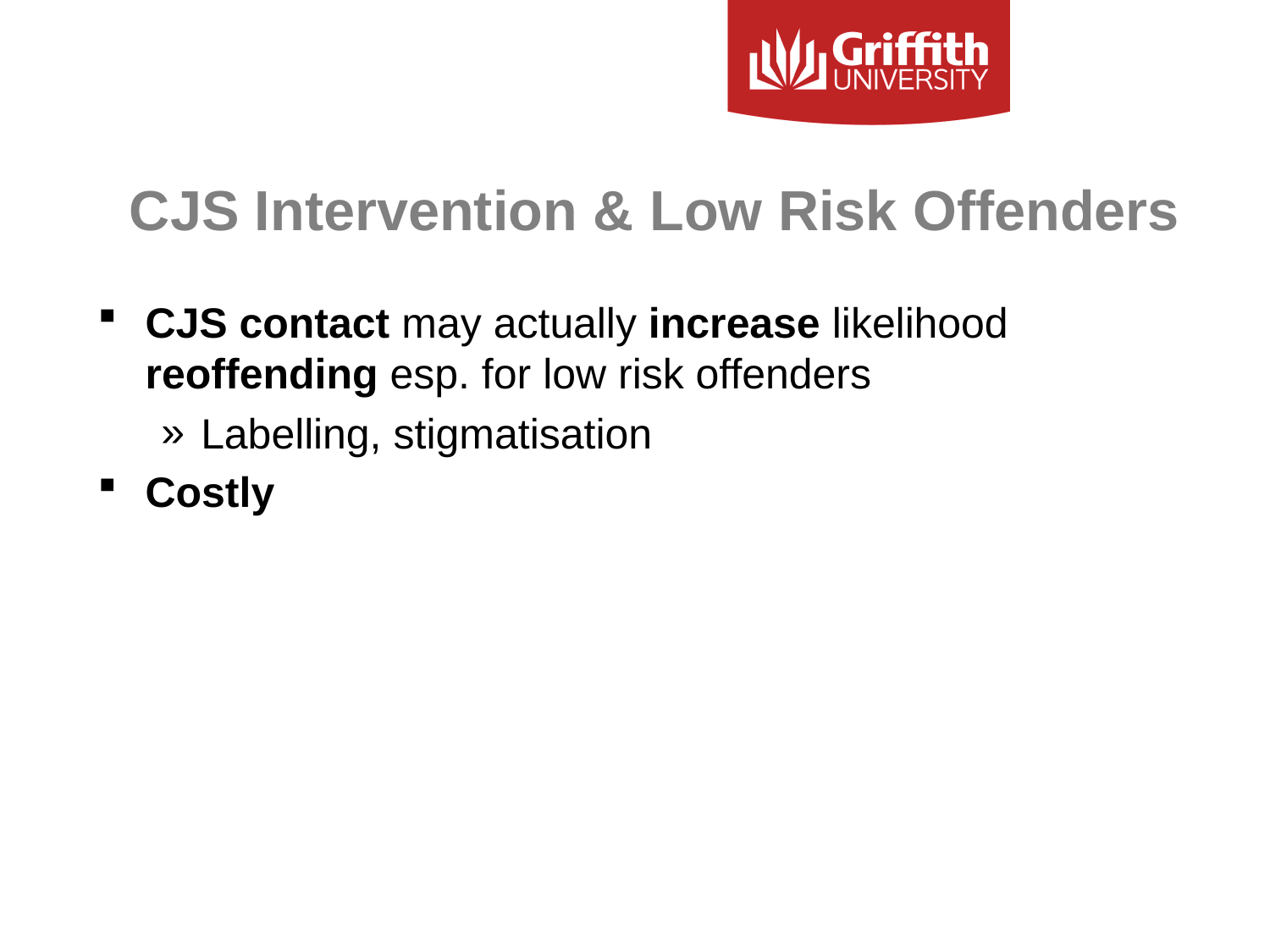

# CJS Intervention & Low Risk Offenders
CJS contact may actually increase likelihood reoffending esp. for low risk offenders
Labelling, stigmatisation
Costly